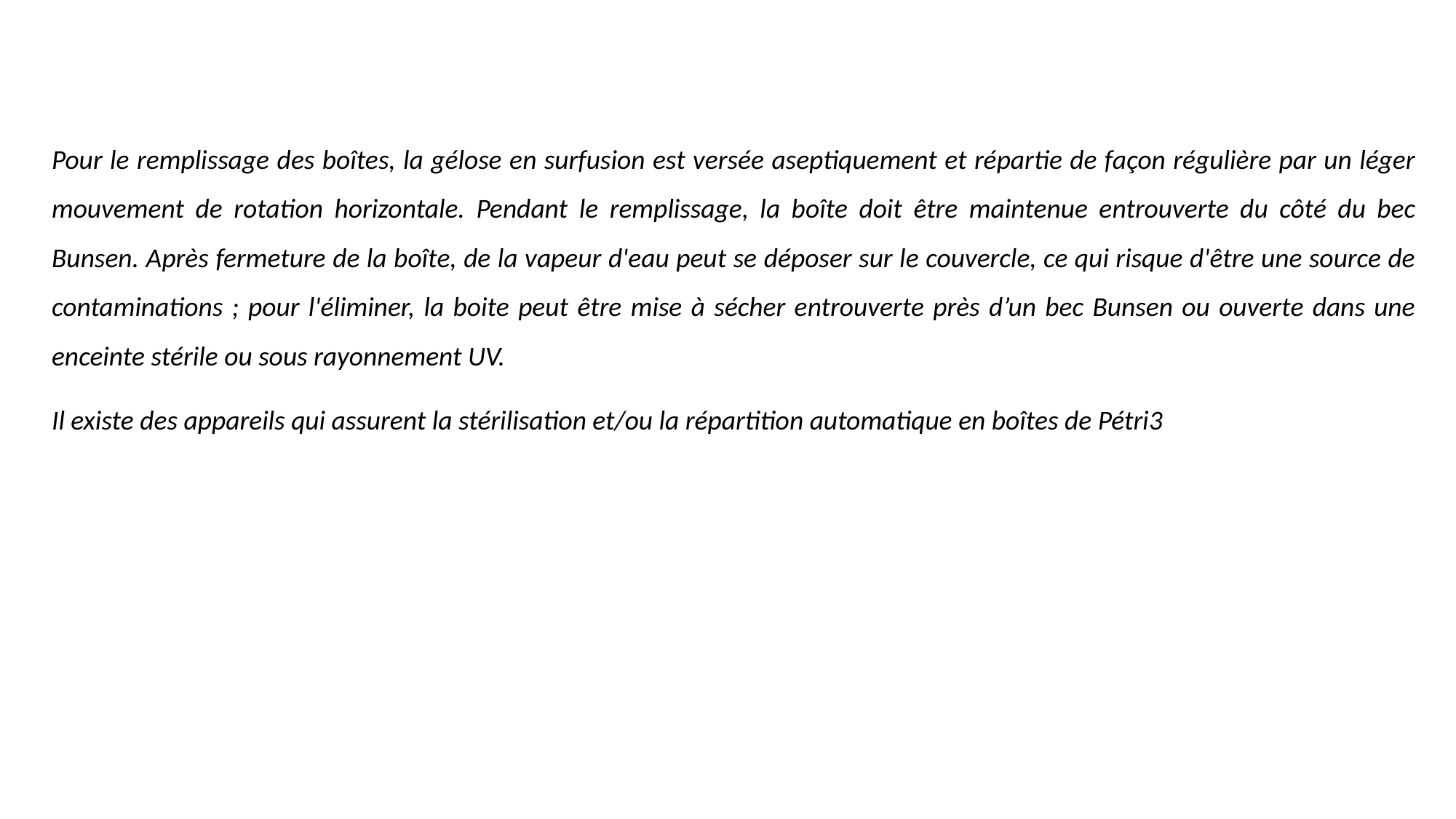

Pour le remplissage des boîtes, la gélose en surfusion est versée aseptiquement et répartie de façon régulière par un léger mouvement de rotation horizontale. Pendant le remplissage, la boîte doit être maintenue entrouverte du côté du bec Bunsen. Après fermeture de la boîte, de la vapeur d'eau peut se déposer sur le couvercle, ce qui risque d'être une source de contaminations ; pour l'éliminer, la boite peut être mise à sécher entrouverte près d’un bec Bunsen ou ouverte dans une enceinte stérile ou sous rayonnement UV.
Il existe des appareils qui assurent la stérilisation et/ou la répartition automatique en boîtes de Pétri3